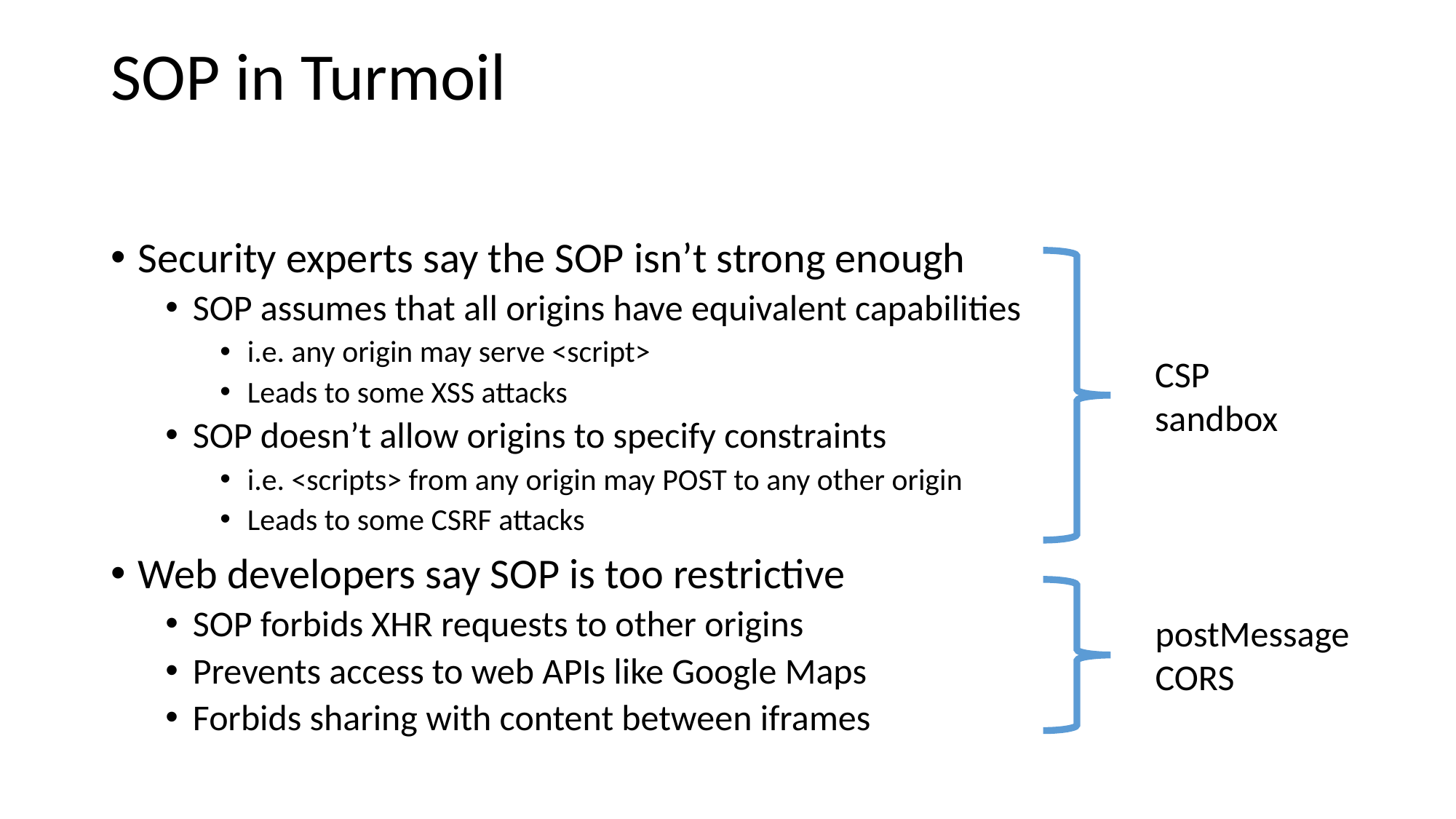

# SOP in Turmoil
Security experts say the SOP isn’t strong enough
SOP assumes that all origins have equivalent capabilities
i.e. any origin may serve <script>
Leads to some XSS attacks
SOP doesn’t allow origins to specify constraints
i.e. <scripts> from any origin may POST to any other origin
Leads to some CSRF attacks
Web developers say SOP is too restrictive
SOP forbids XHR requests to other origins
Prevents access to web APIs like Google Maps
Forbids sharing with content between iframes

CSP
sandbox

postMessage
CORS